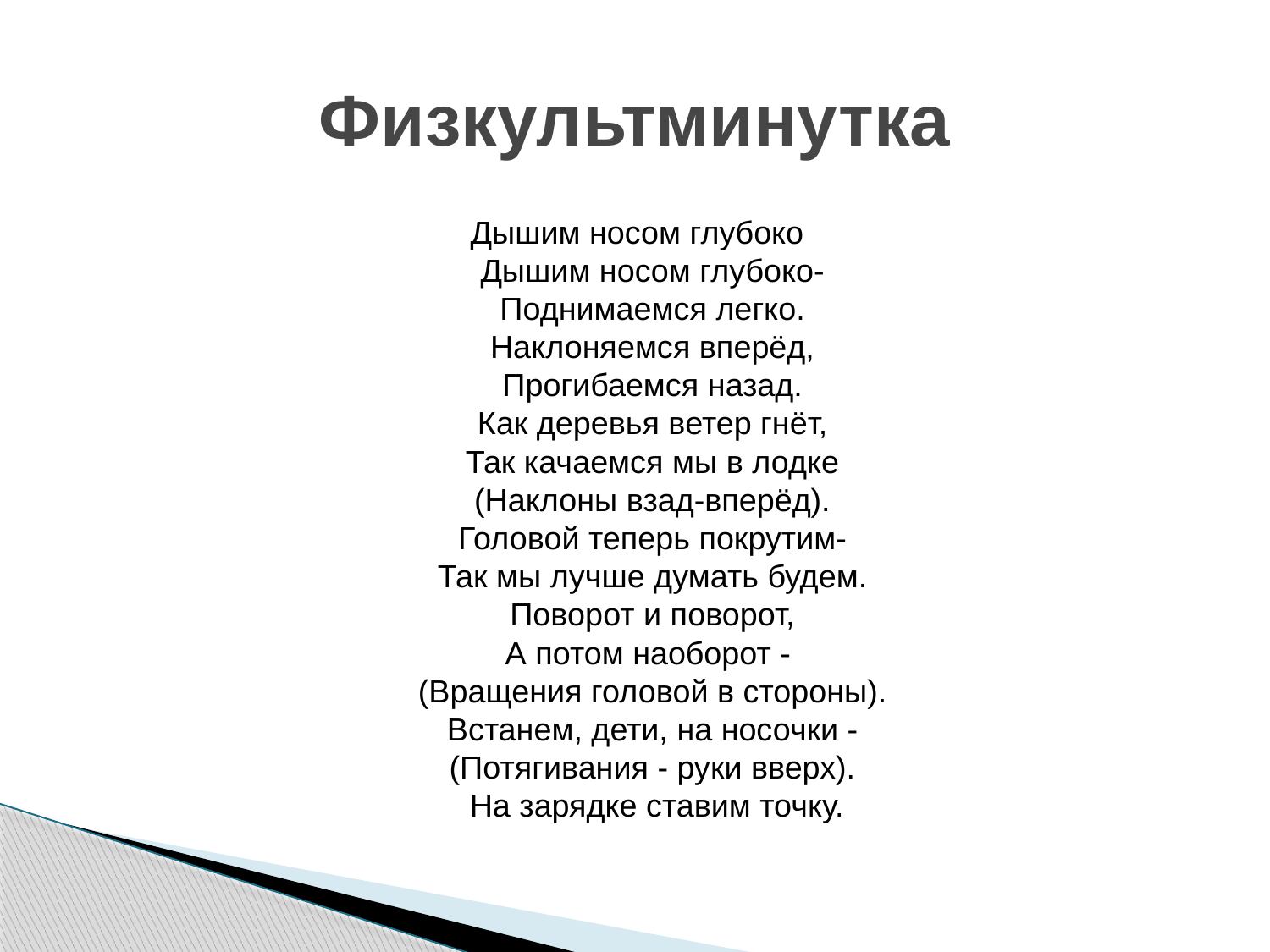

# Физкультминутка
Дышим носом глубоко 
Дышим носом глубоко- 
Поднимаемся легко. 
Наклоняемся вперёд, 
Прогибаемся назад. 
Как деревья ветер гнёт, 
Так качаемся мы в лодке 
(Наклоны взад-вперёд). 
Головой теперь покрутим- 
Так мы лучше думать будем. 
Поворот и поворот, 
А потом наоборот -  
(Вращения головой в стороны). 
Встанем, дети, на носочки - 
(Потягивания - руки вверх). 
На зарядке ставим точку.